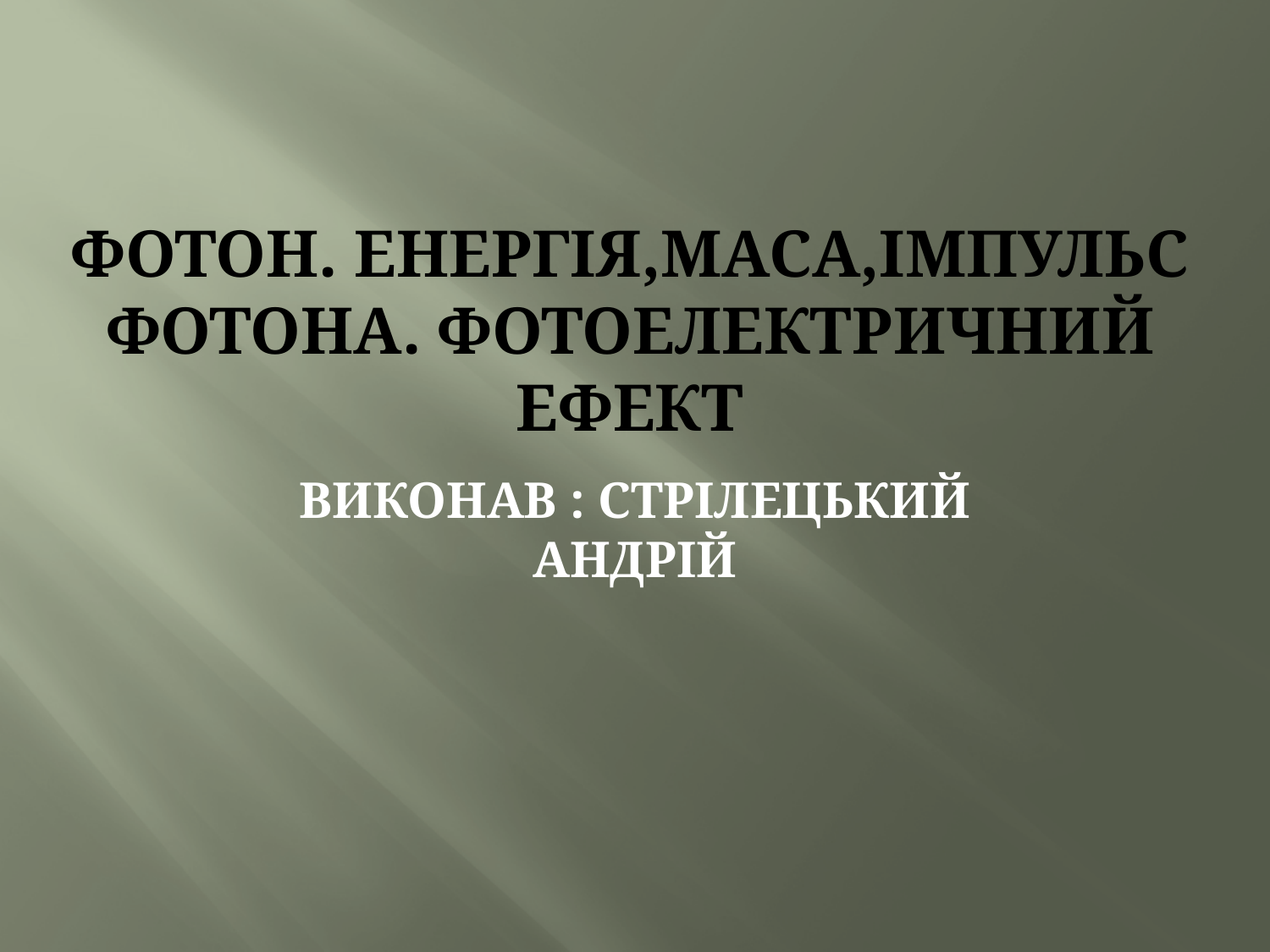

# ФОТОН. ЕНЕРГІЯ,МАСА,ІМПУЛЬС ФОТОНА. ФОТОЕЛЕКТРИЧНИЙ ЕФЕКТ
ВИКОНАВ : СТРІЛЕЦЬКИЙ АНДРІЙ